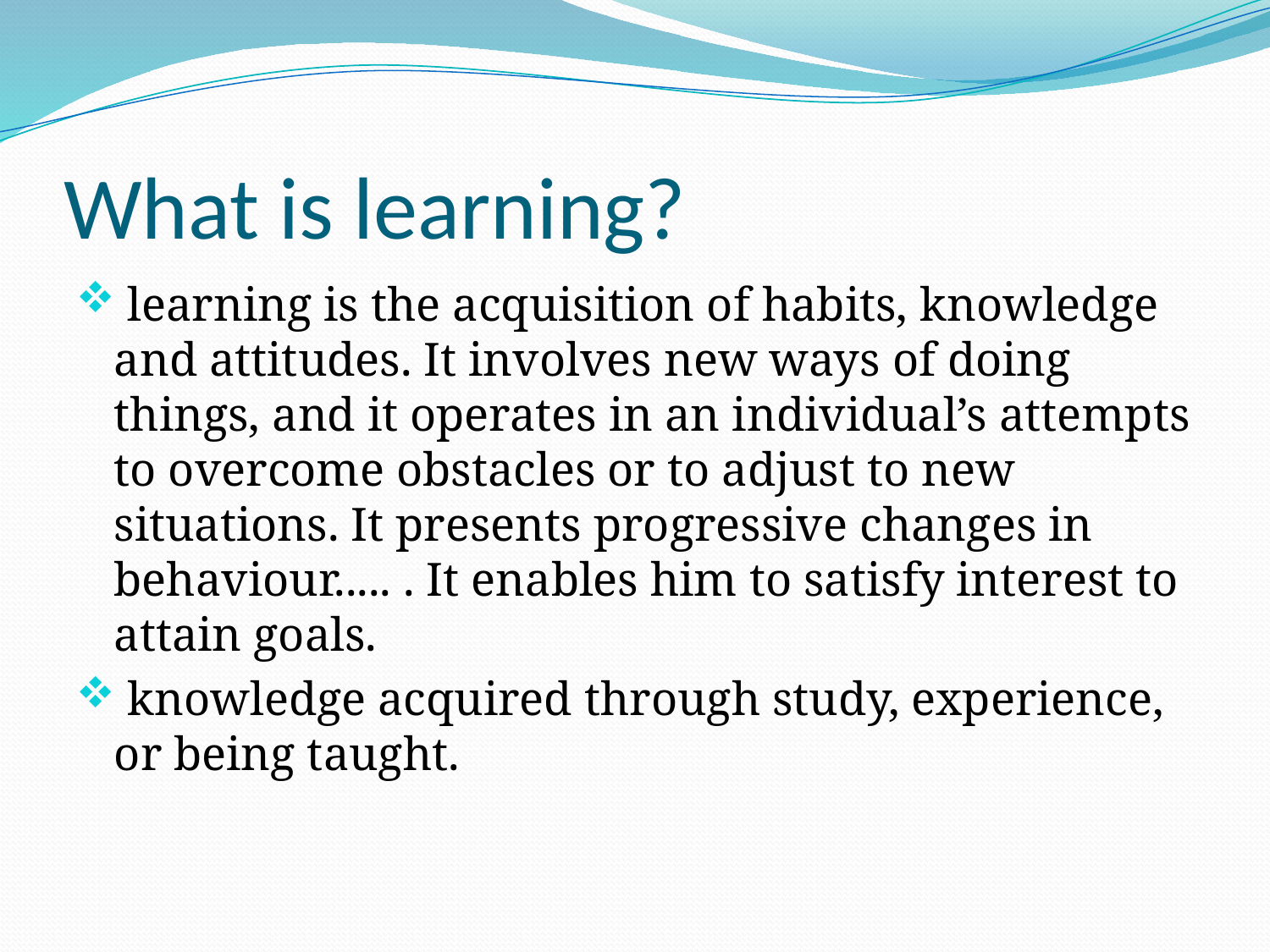

# What is learning?
 learning is the acquisition of habits, knowledge and attitudes. It involves new ways of doing things, and it operates in an individual’s attempts to overcome obstacles or to adjust to new situations. It presents progressive changes in behaviour..... . It enables him to satisfy interest to attain goals.
 knowledge acquired through study, experience, or being taught.